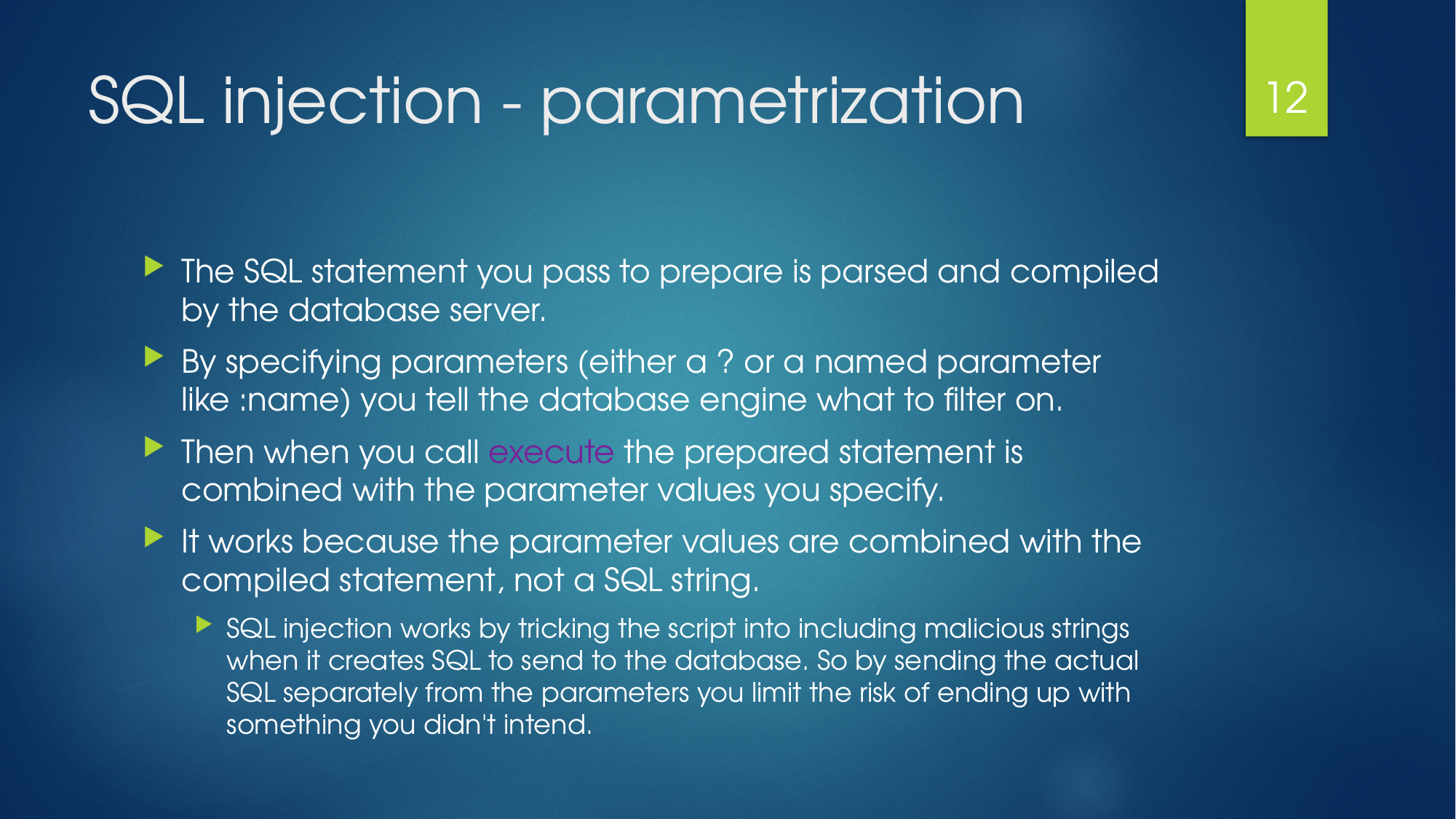

12
# SQL injection - parametrization
The SQL statement you pass to prepare is parsed and compiled by the database server.
By specifying parameters (either a ? or a named parameter like :name) you tell the database engine what to filter on.
Then when you call execute the prepared statement is combined with the parameter values you specify.
It works because the parameter values are combined with the compiled statement, not a SQL string.
SQL injection works by tricking the script into including malicious strings when it creates SQL to send to the database. So by sending the actual SQL separately from the parameters you limit the risk of ending up with something you didn't intend.